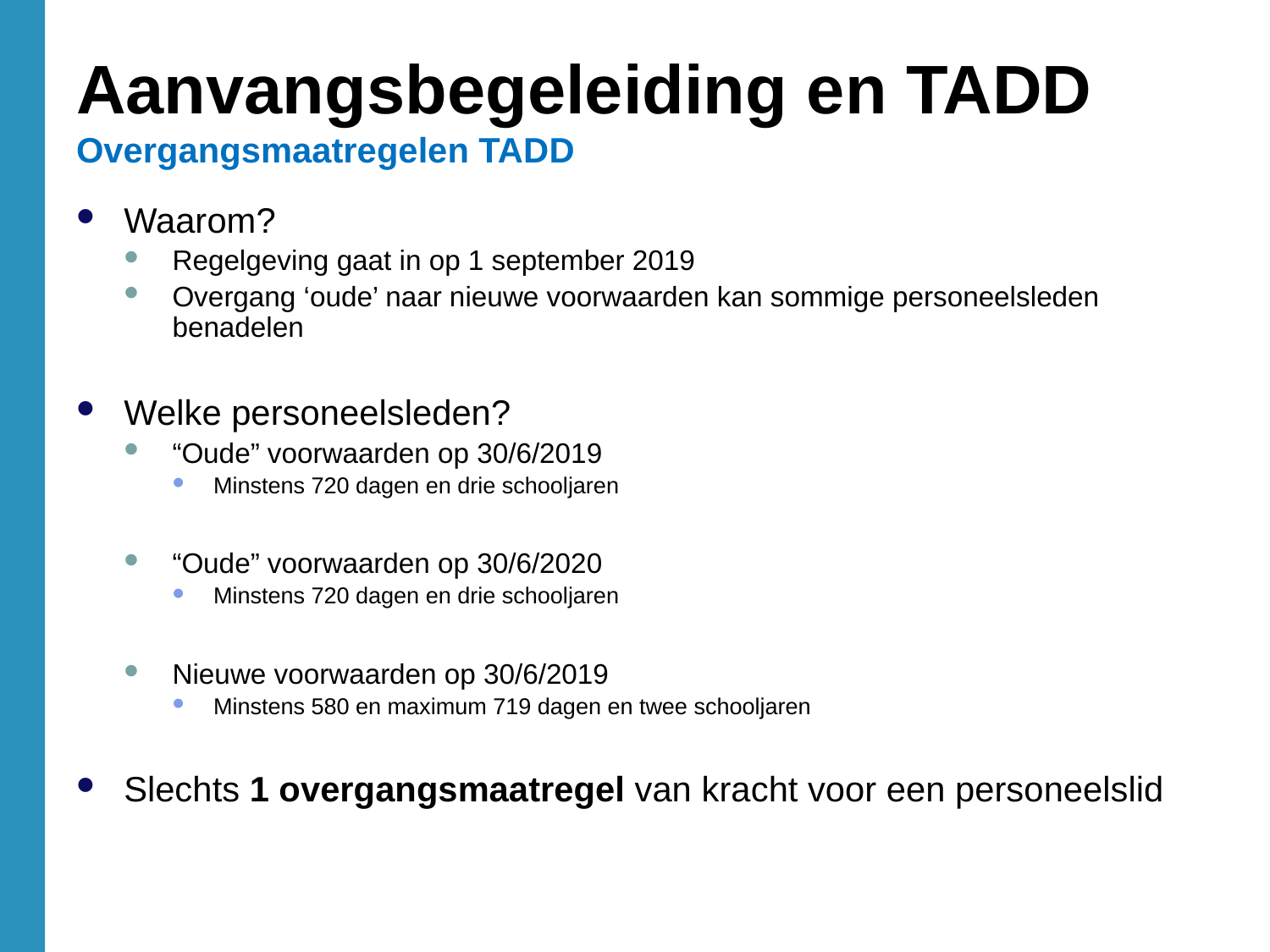

Aanvangsbegeleiding en TADD
Overgangsmaatregelen TADD
Waarom?
Regelgeving gaat in op 1 september 2019
Overgang ‘oude’ naar nieuwe voorwaarden kan sommige personeelsleden benadelen

Welke personeelsleden?
“Oude” voorwaarden op 30/6/2019
Minstens 720 dagen en drie schooljaren

“Oude” voorwaarden op 30/6/2020
Minstens 720 dagen en drie schooljaren

Nieuwe voorwaarden op 30/6/2019
Minstens 580 en maximum 719 dagen en twee schooljaren

Slechts 1 overgangsmaatregel van kracht voor een personeelslid